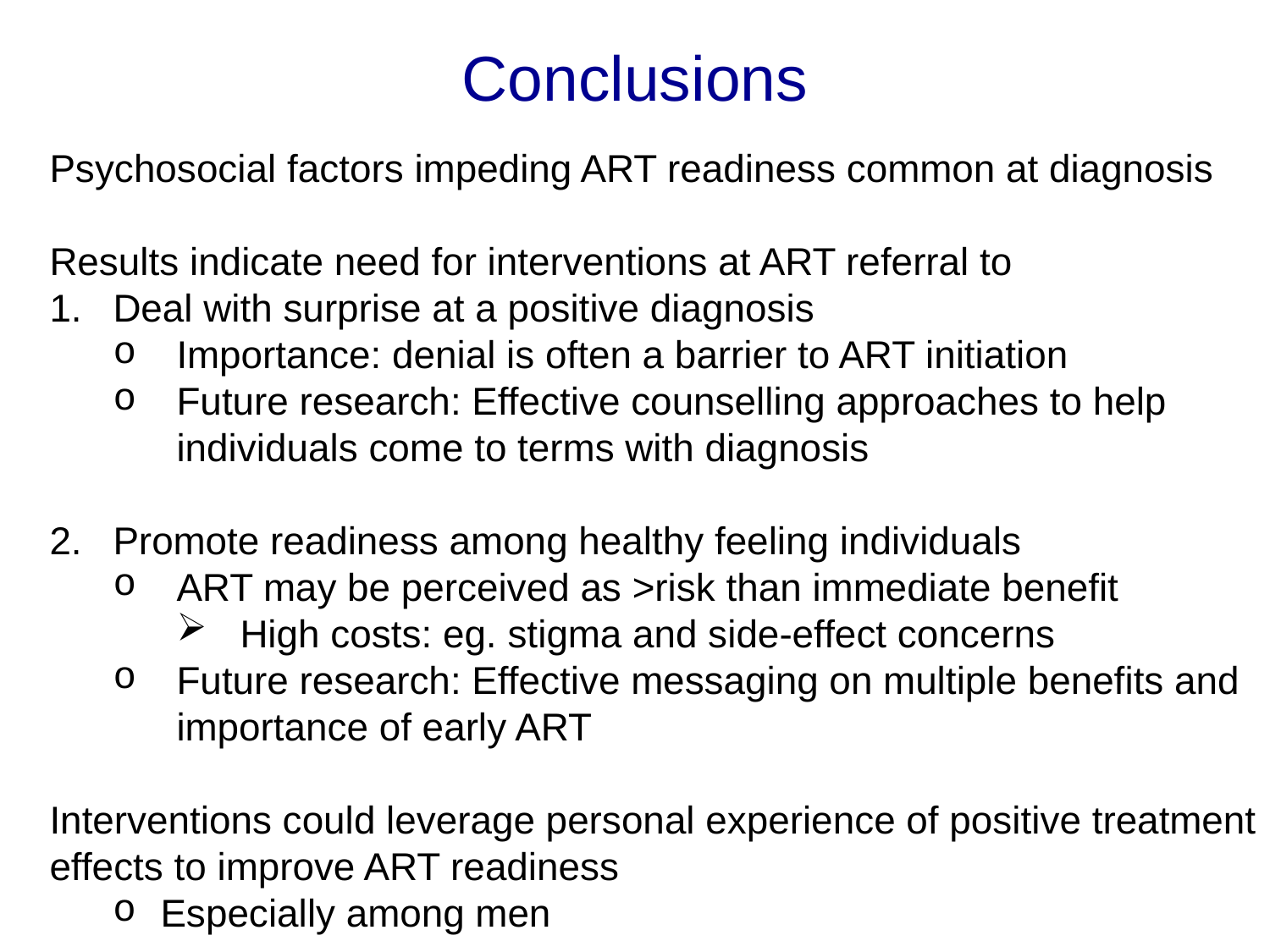

Conclusions
Psychosocial factors impeding ART readiness common at diagnosis

Results indicate need for interventions at ART referral to
Deal with surprise at a positive diagnosis
Importance: denial is often a barrier to ART initiation
Future research: Effective counselling approaches to help individuals come to terms with diagnosis

Promote readiness among healthy feeling individuals
ART may be perceived as >risk than immediate benefit
High costs: eg. stigma and side-effect concerns
Future research: Effective messaging on multiple benefits and importance of early ART

Interventions could leverage personal experience of positive treatment effects to improve ART readiness
Especially among men